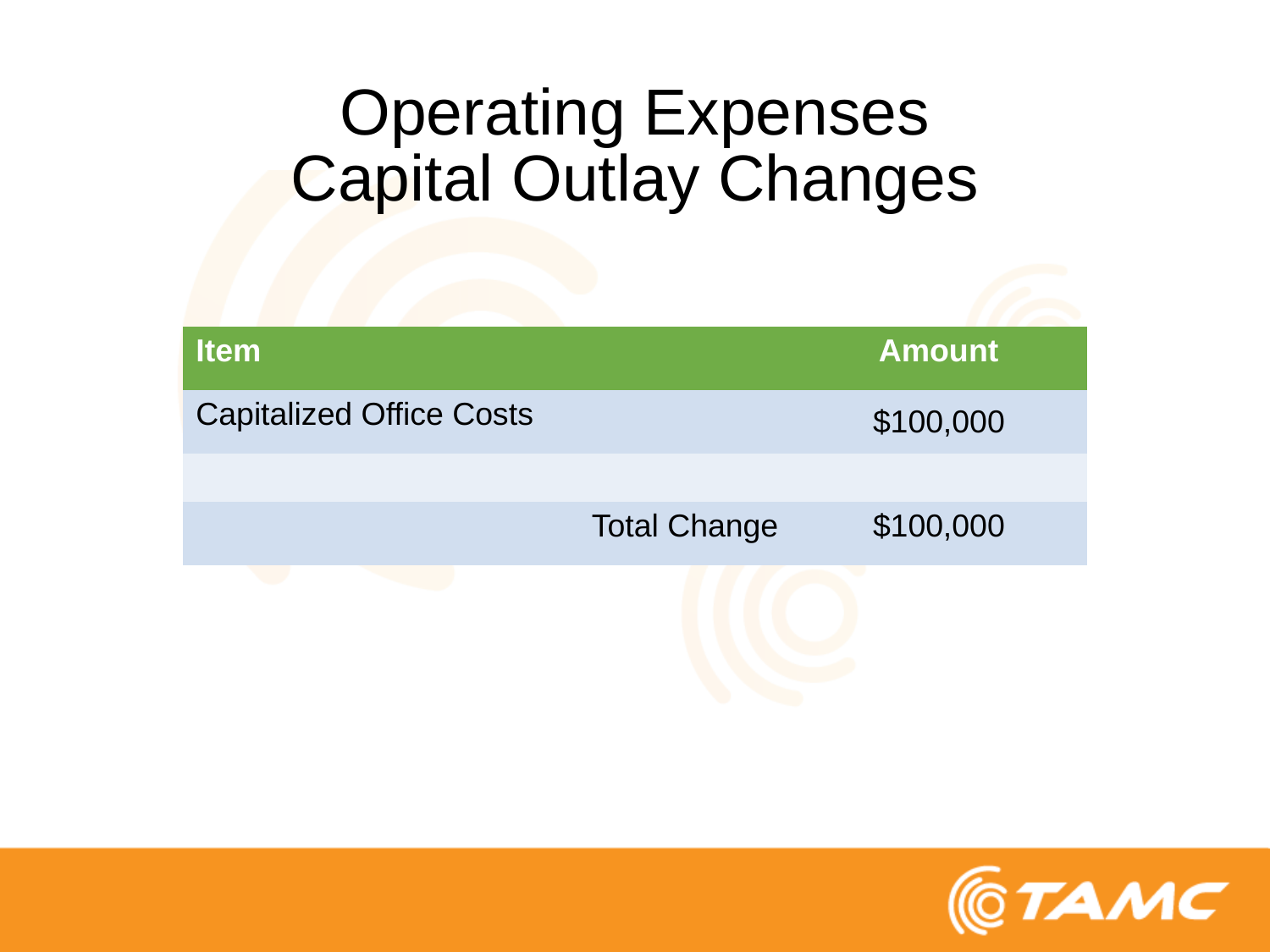

# Operating Expenses Capital Outlay Changes
| Item | Amount |
| --- | --- |
| Capitalized Office Costs | $100,000 |
|  |  |
| Total Change | $100,000 |